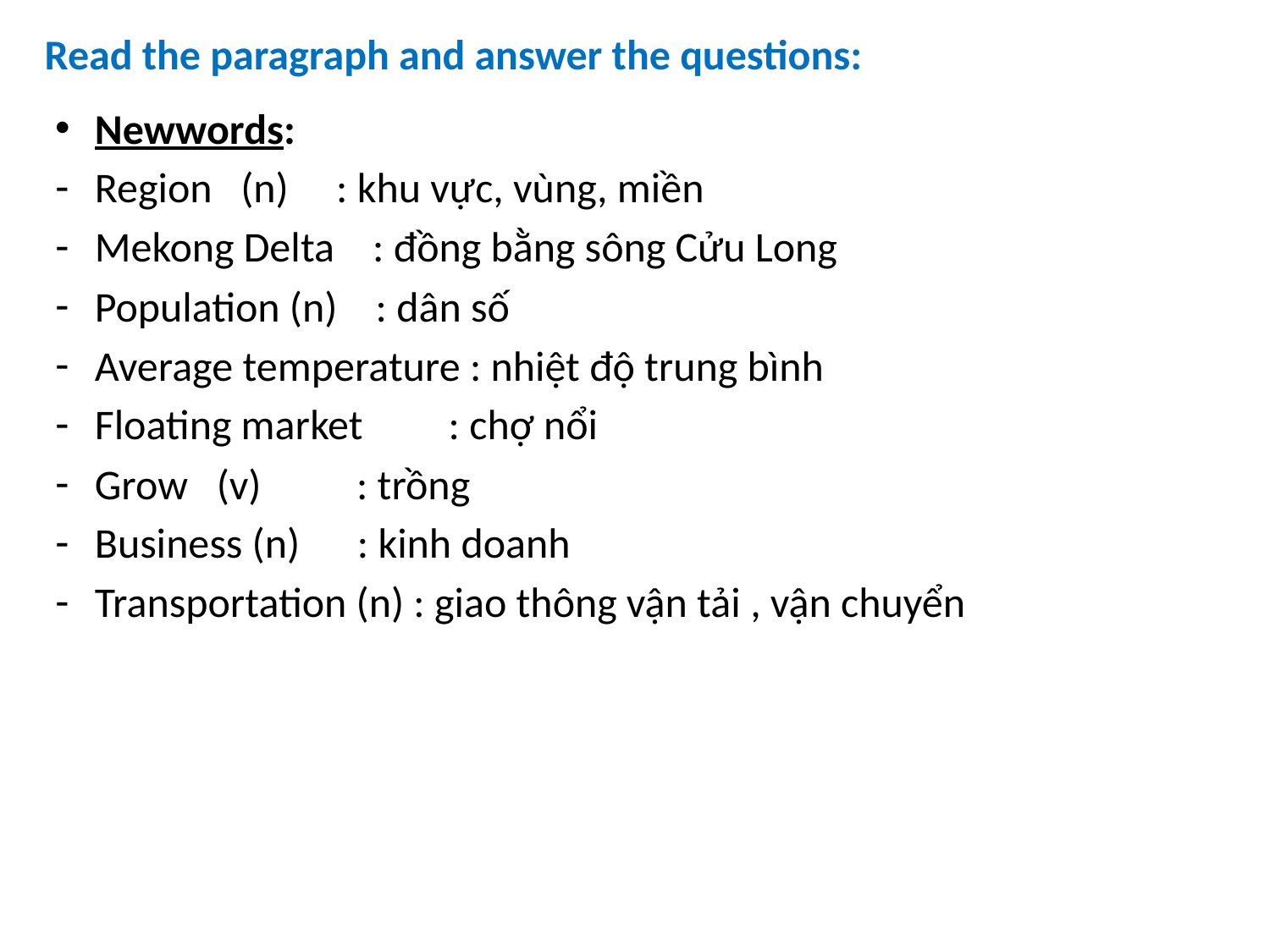

# Read the paragraph and answer the questions:
Newwords:
Region   (n)     : khu vực, vùng, miền
Mekong Delta    : đồng bằng sông Cửu Long
Population (n)    : dân số
Average temperature : nhiệt độ trung bình
Floating market         : chợ nổi
Grow   (v)          : trồng
Business (n)      : kinh doanh
Transportation (n) : giao thông vận tải , vận chuyển